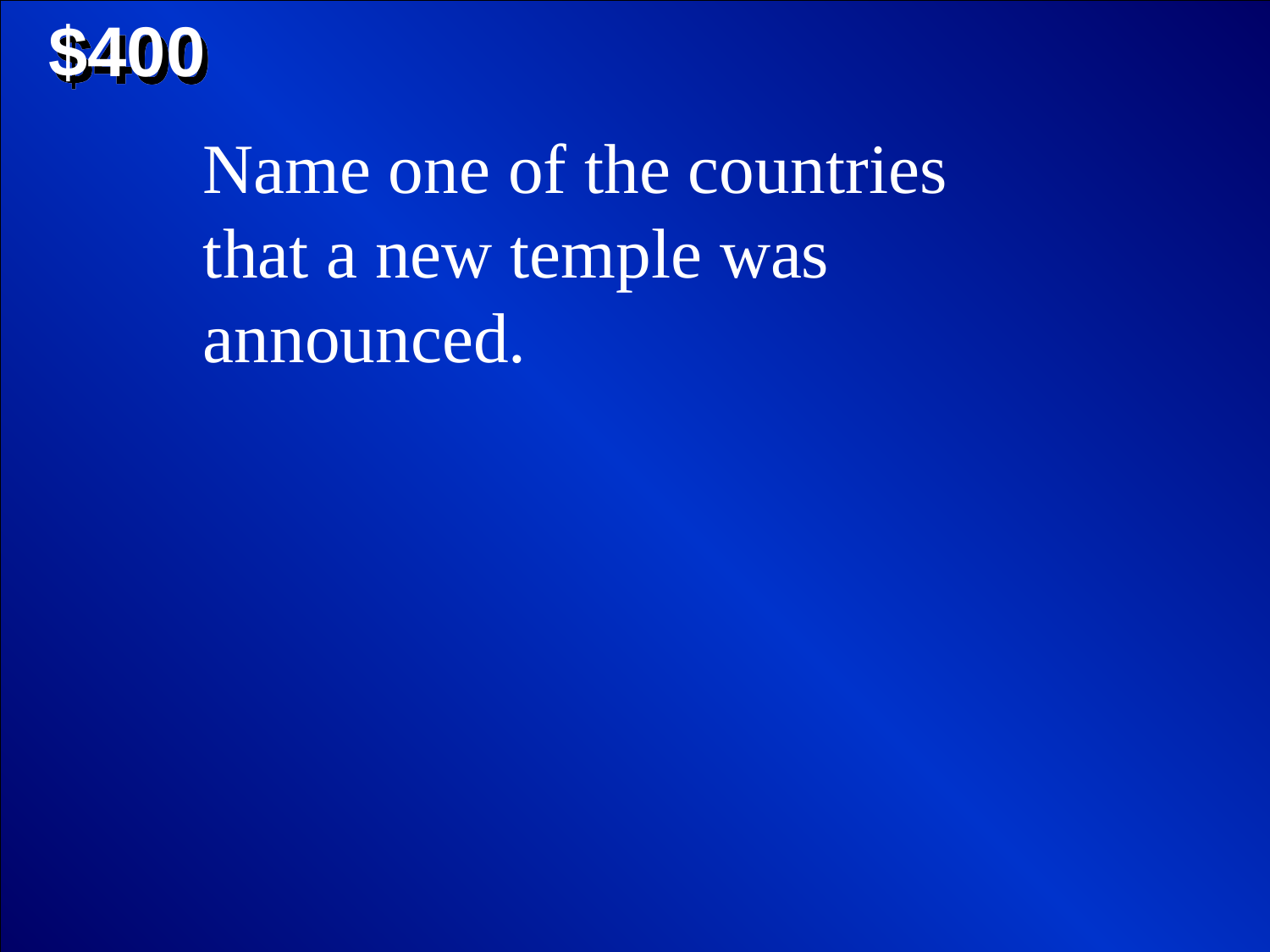

$400
Name one of the countries that a new temple was announced.